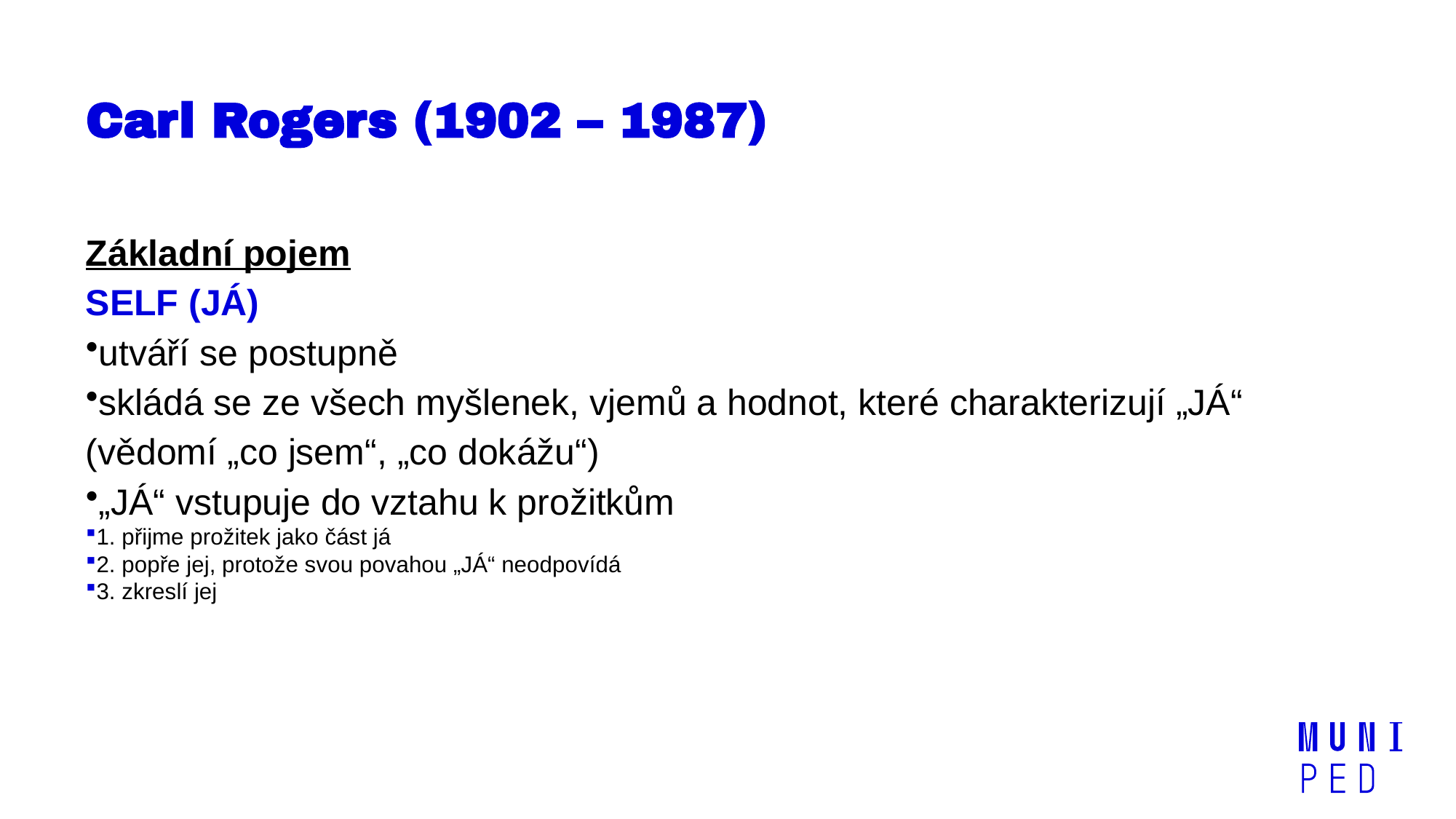

# Carl Rogers (1902 – 1987)
Základní pojem
SELF (JÁ)
utváří se postupně
skládá se ze všech myšlenek, vjemů a hodnot, které charakterizují „JÁ“ (vědomí „co jsem“, „co dokážu“)
„JÁ“ vstupuje do vztahu k prožitkům
1. přijme prožitek jako část já
2. popře jej, protože svou povahou „JÁ“ neodpovídá
3. zkreslí jej